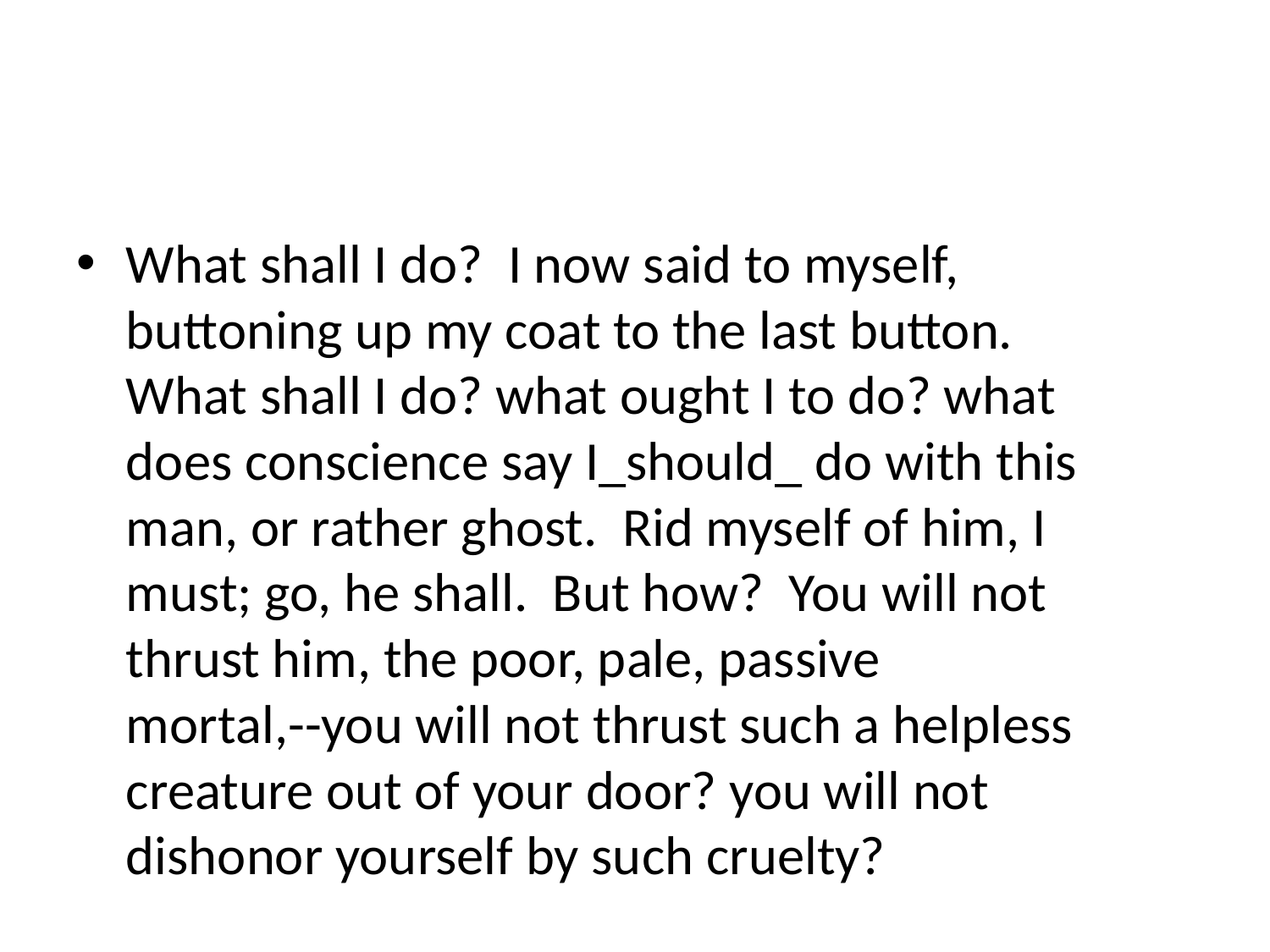

#
What shall I do?  I now said to myself, buttoning up my coat to the last button.  What shall I do? what ought I to do? what does conscience say I_should_ do with this man, or rather ghost.  Rid myself of him, I must; go, he shall.  But how?  You will not thrust him, the poor, pale, passive mortal,--you will not thrust such a helpless creature out of your door? you will not dishonor yourself by such cruelty?